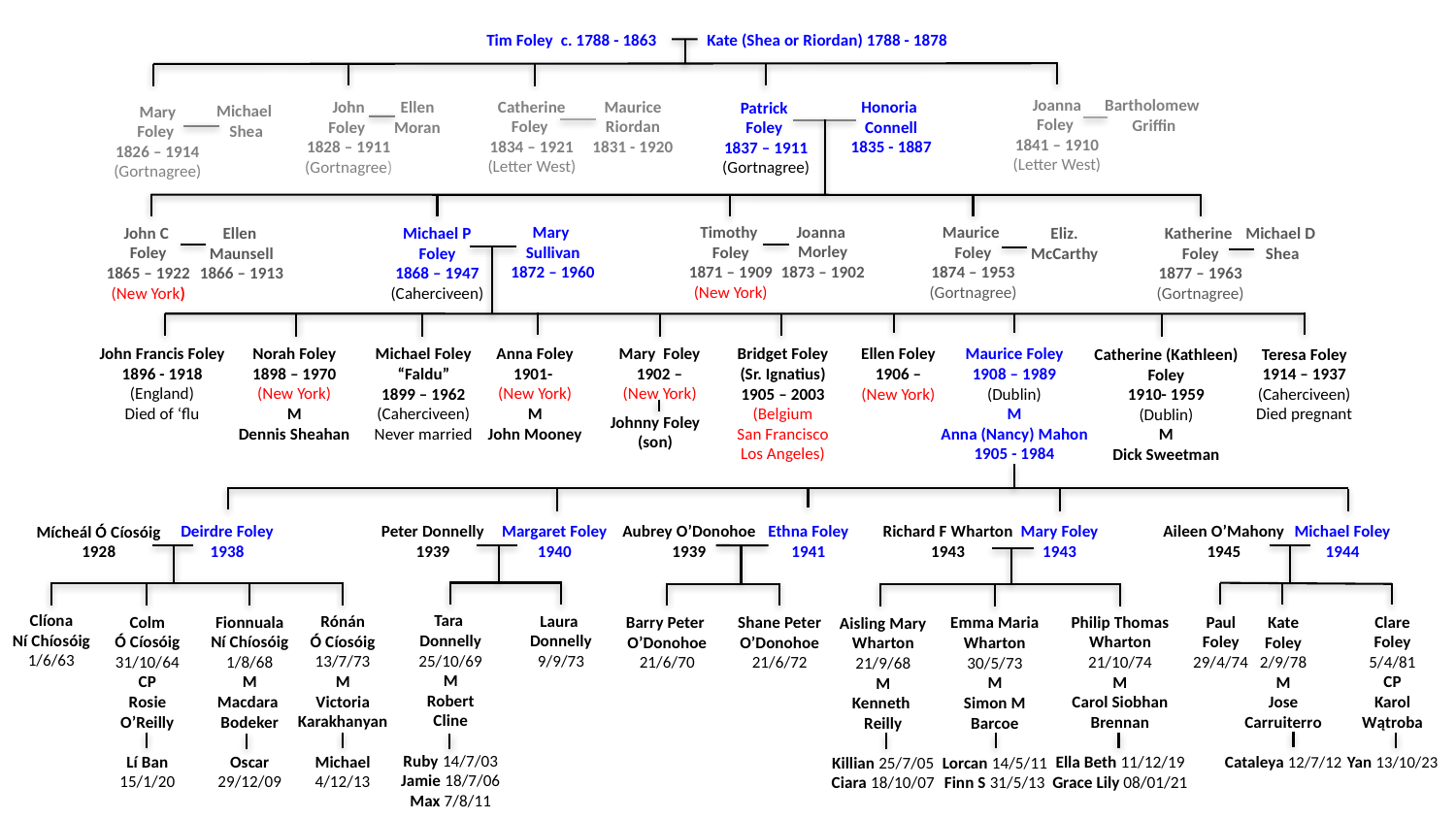

Tim Foley  c. 1788 - 1863             Kate (Shea or Riordan) 1788 - 1878
Joanna
Foley
1841 – 1910
(Letter West)

Bartholomew
Griffin
Catherine
Foley
1834 – 1921
(Letter West)
Maurice
Riordan
1831 - 1920
Honoria
Connell
1835 - 1887
John
Foley
1828 – 1911
(Gortnagree)

Ellen
Moran
Patrick
Foley
1837 – 1911
(Gortnagree)

Michael
Shea
Mary
Foley
1826 – 1914
(Gortnagree)
Joanna
Morley
1873 – 1902
Timothy
Foley
1871 – 1909
(New York)
Mary
Sullivan
1872 – 1960
Maurice
Foley
1874 – 1953
(Gortnagree)
John C
Foley
1865 – 1922
(New York)
Ellen
Maunsell
1866 – 1913
Michael P
 Foley
1868 – 1947
(Caherciveen)
Katherine
Foley
1877 – 1963
(Gortnagree)

Michael D
Shea
Eliz.
McCarthy
John Francis Foley
1896 - 1918
(England)
Died of ‘flu
Anna Foley
1901-
(New York)
M
John Mooney
Mary  Foley
1902 –
(New York)
Norah Foley
1898 – 1970
(New York)
M
Dennis Sheahan
Bridget Foley
(Sr. Ignatius)
1905 – 2003
(Belgium
San Francisco
Los Angeles)

Maurice Foley
1908 – 1989
(Dublin)
M
Anna (Nancy) Mahon
1905 - 1984
Ellen Foley
1906 –
(New York)

Michael Foley
“Faldu”
1899 – 1962
(Caherciveen)
Never married
Teresa Foley
1914 – 1937
(Caherciveen)
Died pregnant
Catherine (Kathleen)
Foley
1910- 1959
(Dublin)
M
Dick Sweetman
Johnny Foley
(son)
Mary Foley
1943
Margaret Foley
1940
Michael Foley
1944
Aileen O’Mahony
1945
Aubrey O’Donohoe
1939
Peter Donnelly
1939
Deirdre Foley
1938
Ethna Foley
1941
Richard F Wharton
1943
Mícheál Ó Cíosóig
1928
Clíona
Ní Chíosóig
1/6/63
Tara
Donnelly
25/10/69
M
Robert
Cline

Ruby 14/7/03
Jamie 18/7/06
Max 7/8/11

Laura
Donnelly
9/9/73
Rónán
Ó Cíosóig
13/7/73
M
Victoria
Karakhanyan

Michael
4/12/13
Fionnuala
Ní Chíosóig
1/8/68
M
Macdara
Bodeker

Oscar
29/12/09

Clare
Foley
5/4/81
CP
Karol
Wątroba

Yan 13/10/23
Colm
Ó Cíosóig
31/10/64
CP
Rosie
O’Reilly

Lí Ban
15/1/20

Paul
Foley
29/4/74
Philip Thomas
Wharton
21/10/74
M
Carol Siobhan
Brennan

Ella Beth 11/12/19
Grace Lily 08/01/21
Barry Peter
O’Donohoe
21/6/70

Kate
Foley
2/9/78
M
Jose
Carruiterro

Cataleya 12/7/12
Shane Peter
O’Donohoe
21/6/72
Emma Maria
Wharton
30/5/73
M
Simon M
Barcoe

Lorcan 14/5/11
Finn S 31/5/13

Aisling Mary
Wharton
21/9/68
M
Kenneth
Reilly

Killian 25/7/05
Ciara 18/10/07